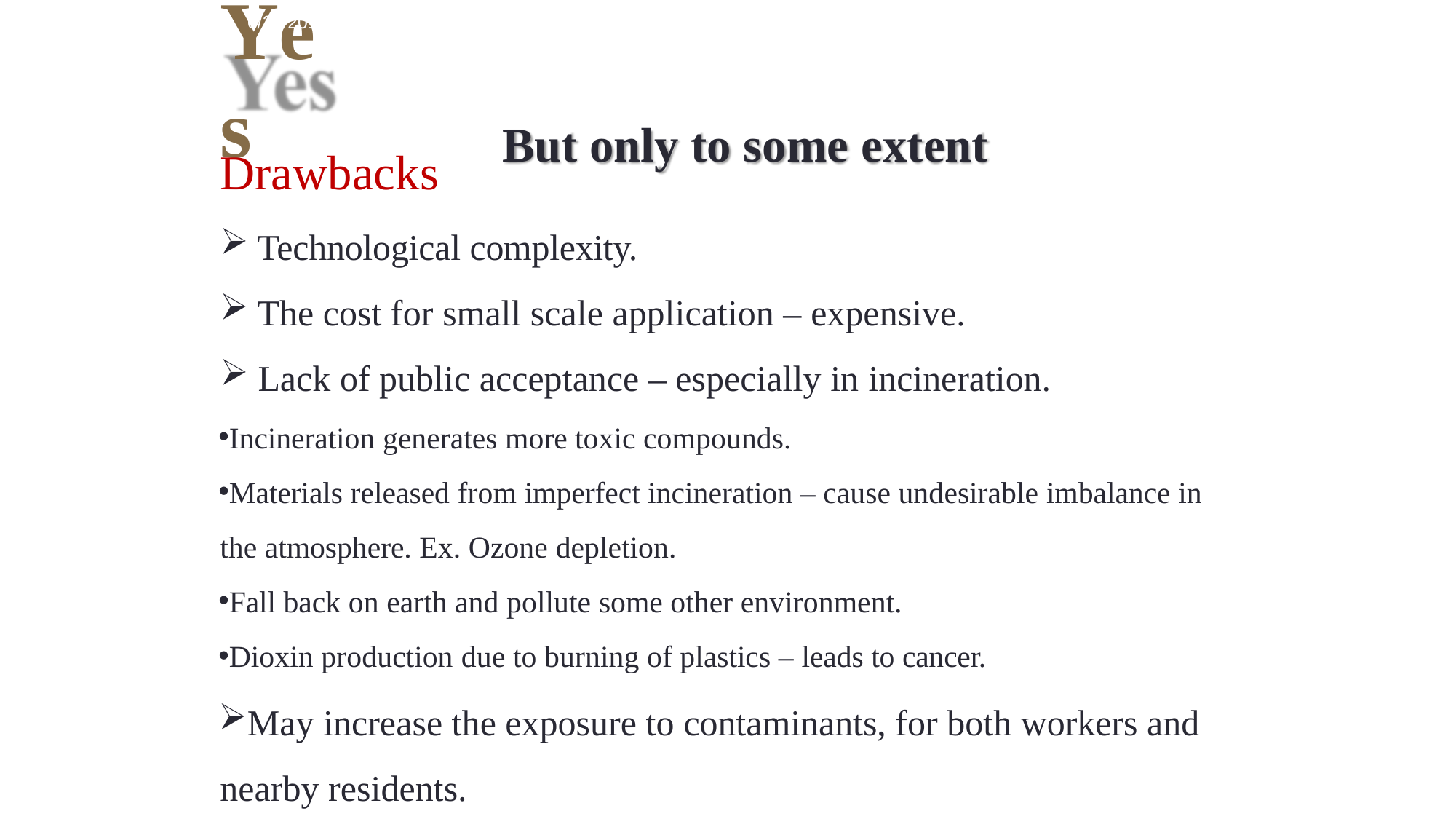

6
6/23/2014
# Yes

But only to some extent
Drawbacks
Technological complexity.
The cost for small scale application – expensive.
Lack of public acceptance – especially in incineration.
Incineration generates more toxic compounds.
Materials released from imperfect incineration – cause undesirable imbalance in  the atmosphere. Ex. Ozone depletion.
Fall back on earth and pollute some other environment.
Dioxin production due to burning of plastics – leads to cancer.
May increase the exposure to contaminants, for both workers and  nearby residents.